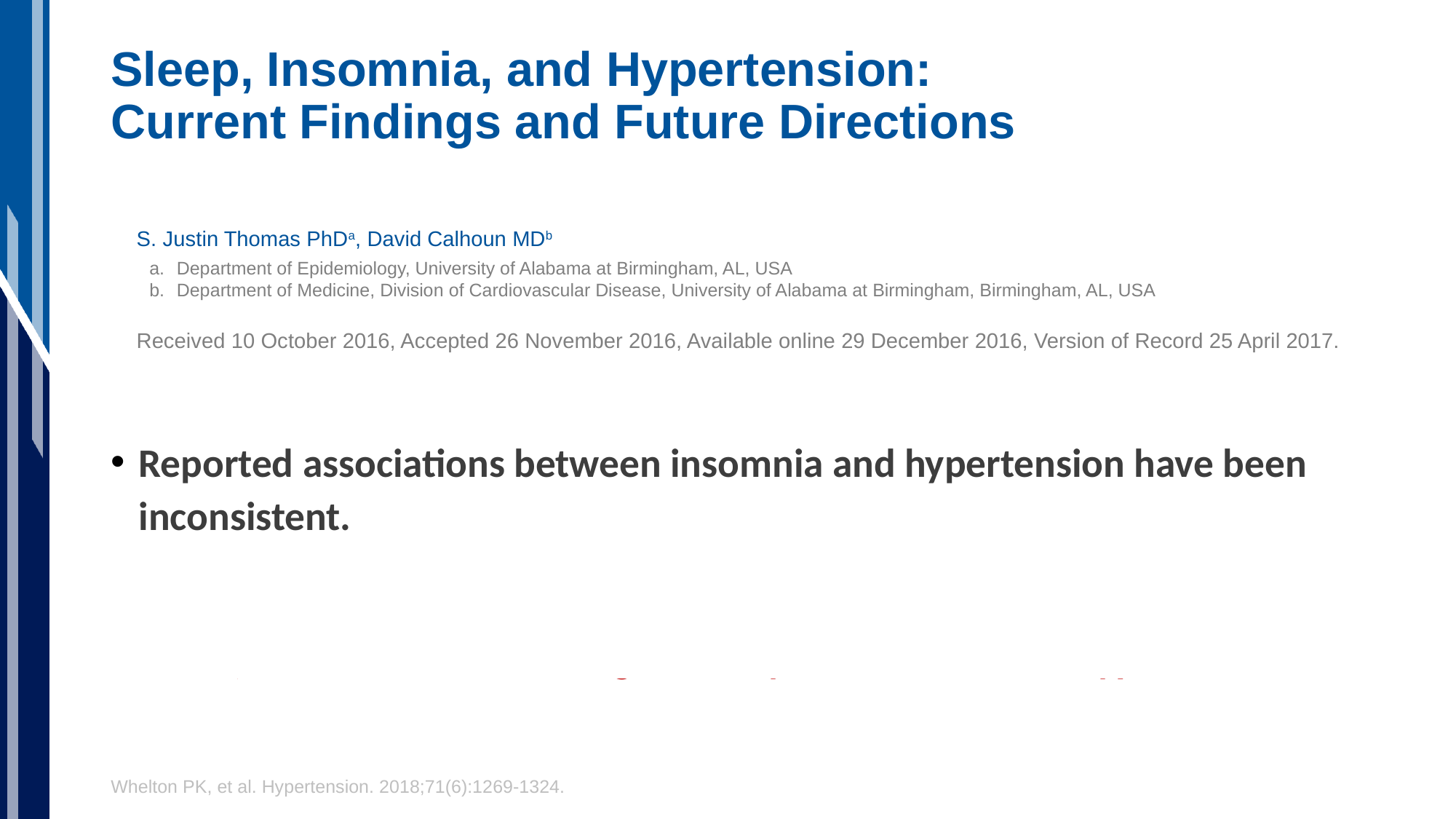

# Sleep, Insomnia, and Hypertension: Current Findings and Future Directions
S. Justin Thomas PhDa, David Calhoun MDb
Department of Epidemiology, University of Alabama at Birmingham, AL, USA
Department of Medicine, Division of Cardiovascular Disease, University of Alabama at Birmingham, Birmingham, AL, USA

Received 10 October 2016, Accepted 26 November 2016, Available online 29 December 2016, Version of Record 25 April 2017.
Reported associations between insomnia and hypertension have been inconsistent.

Insomnia combined with a short sleep duration (<5 hours, but not > 5 hours) is associated with a significantly increased risk of hypertension.

Whelton PK, et al. Hypertension. 2018;71(6):1269-1324.